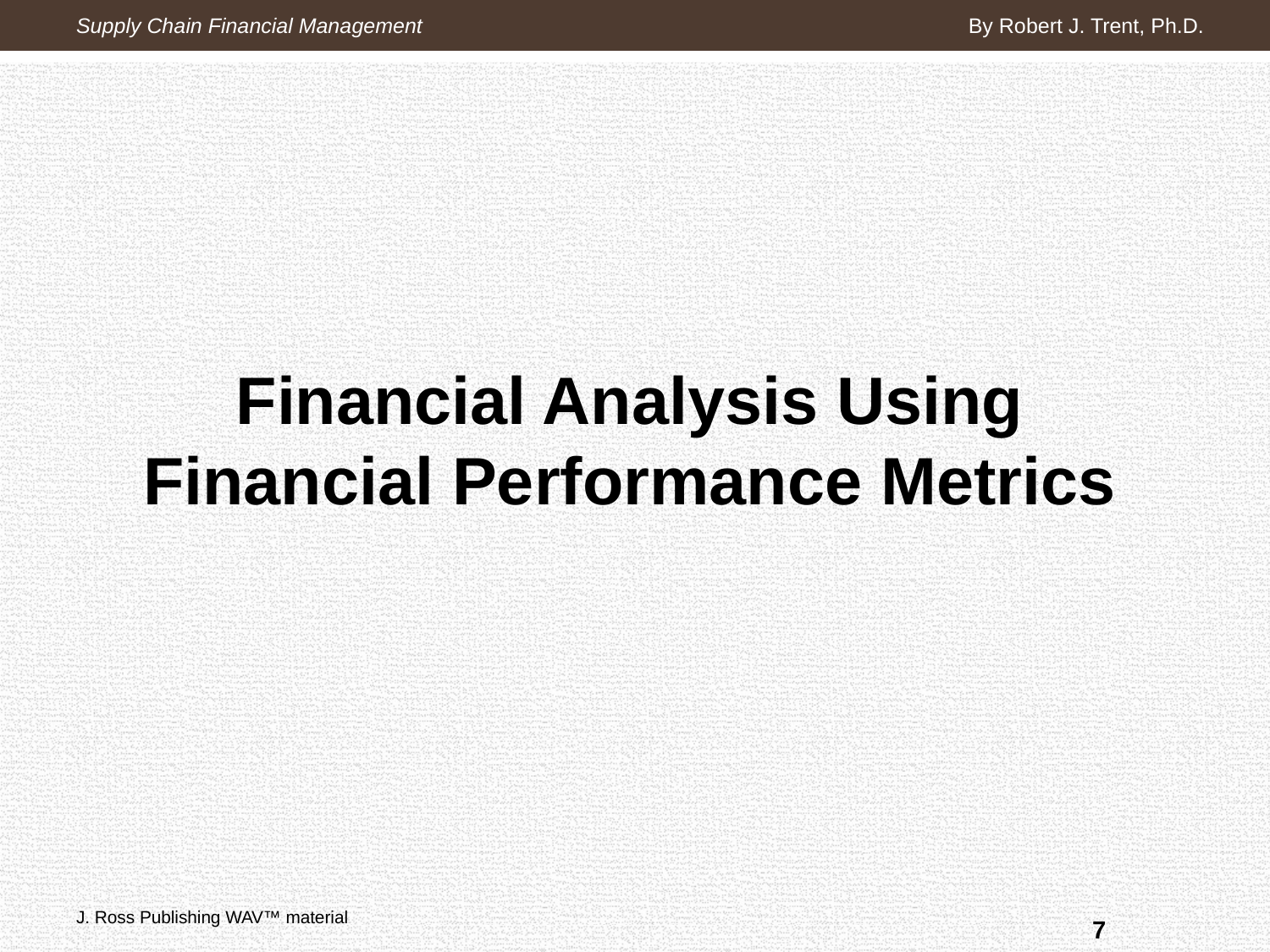

Supply Chain Financial Management
By Robert J. Trent, Ph.D.
Financial Analysis Using Financial Performance Metrics
7